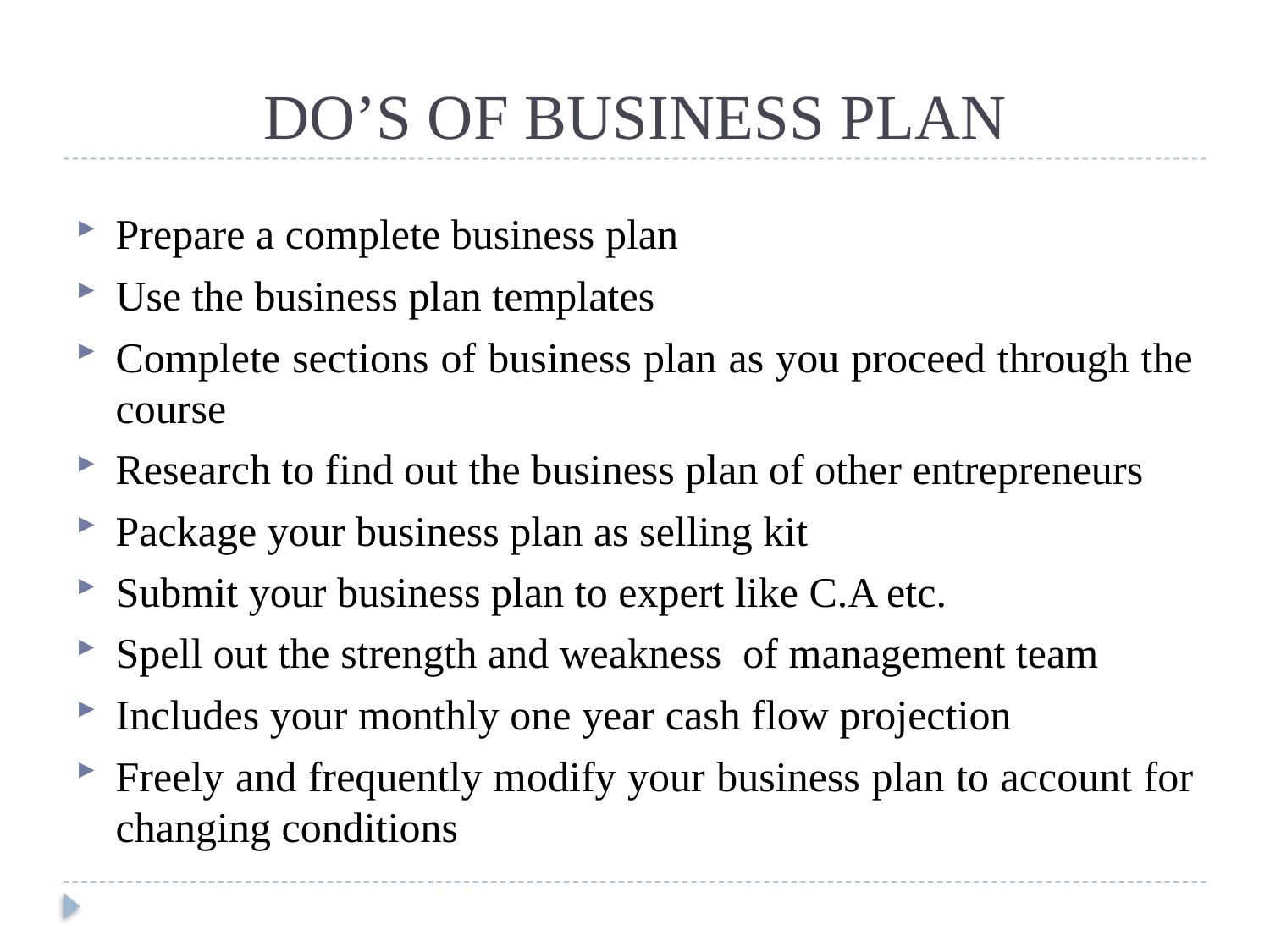

# DO’S OF BUSINESS PLAN
Prepare a complete business plan
Use the business plan templates
Complete sections of business plan as you proceed through the course
Research to find out the business plan of other entrepreneurs
Package your business plan as selling kit
Submit your business plan to expert like C.A etc.
Spell out the strength and weakness  of management team
Includes your monthly one year cash flow projection
Freely and frequently modify your business plan to account for changing conditions